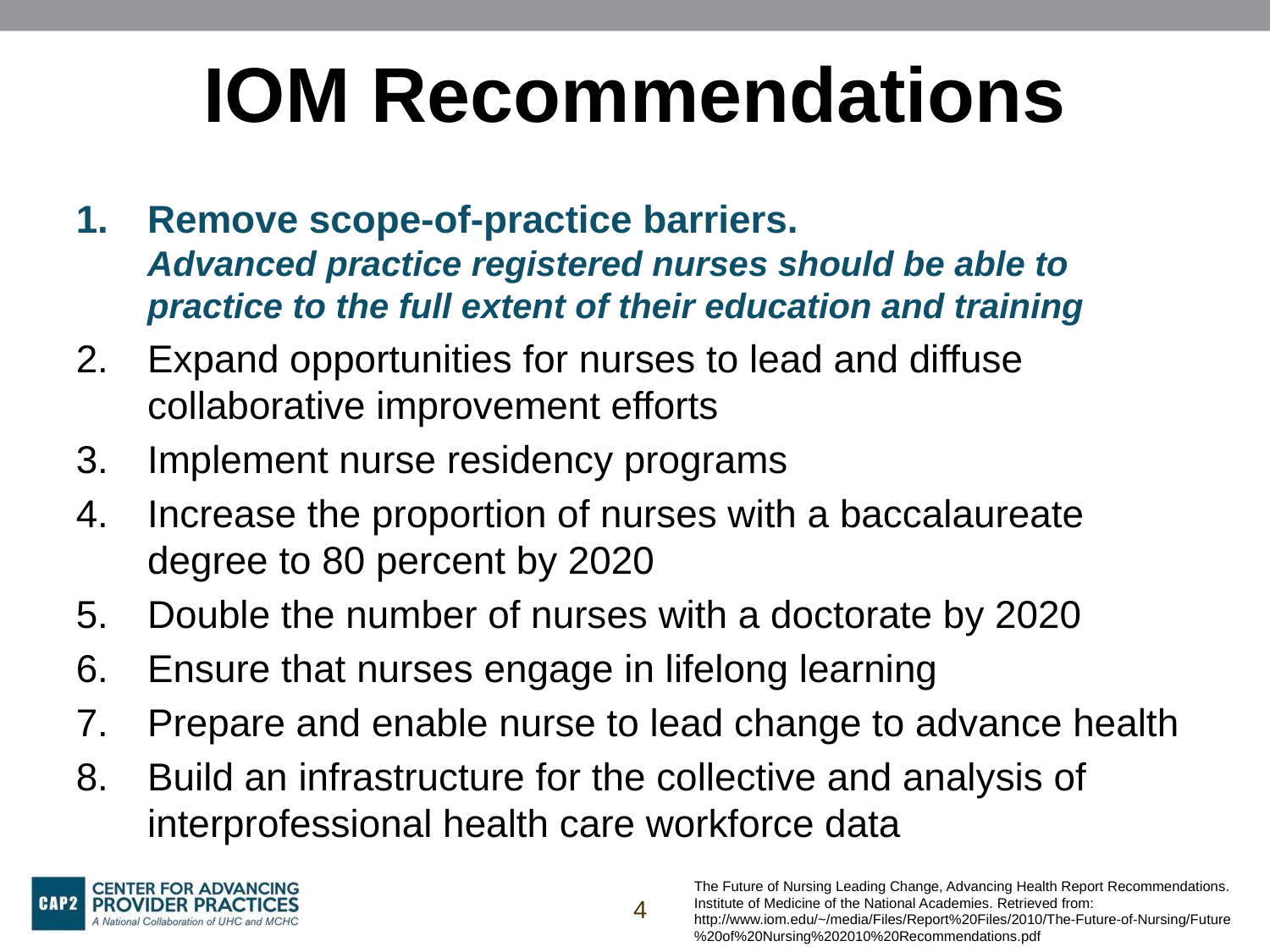

# IOM Recommendations
Remove scope-of-practice barriers.
Advanced practice registered nurses should be able to
practice to the full extent of their education and training
Expand opportunities for nurses to lead and diffuse collaborative improvement efforts
Implement nurse residency programs
Increase the proportion of nurses with a baccalaureate degree to 80 percent by 2020
Double the number of nurses with a doctorate by 2020
Ensure that nurses engage in lifelong learning
Prepare and enable nurse to lead change to advance health
Build an infrastructure for the collective and analysis of interprofessional health care workforce data

The Future of Nursing Leading Change, Advancing Health Report Recommendations. Institute of Medicine of the National Academies. Retrieved from: http://www.iom.edu/~/media/Files/Report%20Files/2010/The-Future-of-Nursing/Future%20of%20Nursing%202010%20Recommendations.pdf